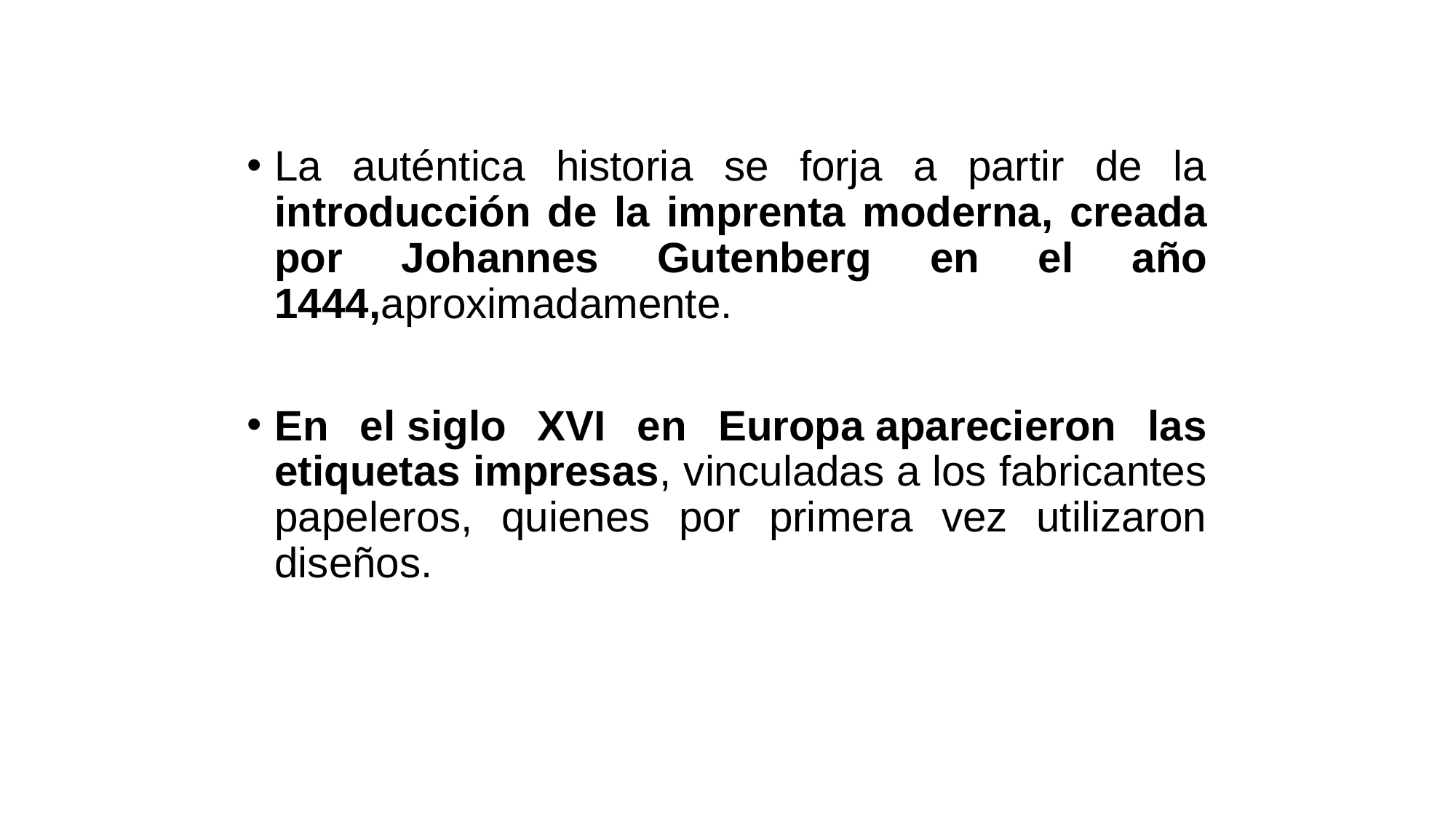

La auténtica historia se forja a partir de la introducción de la imprenta moderna, creada por Johannes Gutenberg en el año 1444,aproximadamente.

En el siglo XVI en Europa aparecieron las etiquetas impresas, vinculadas a los fabricantes papeleros, quienes por primera vez utilizaron diseños.